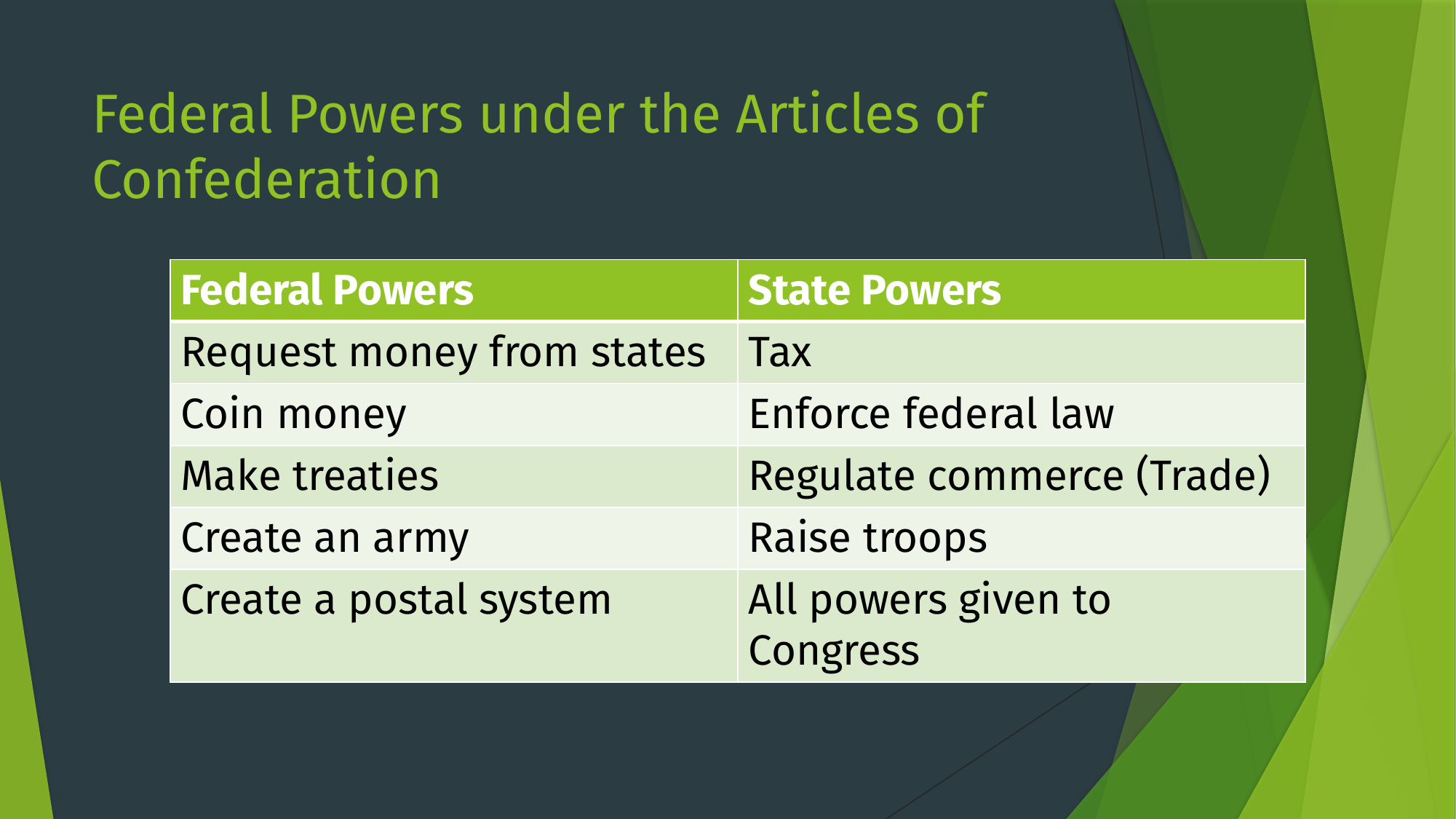

# Federal Powers under the Articles of Confederation
| Federal Powers | State Powers |
| --- | --- |
| Request money from states | Tax |
| Coin money | Enforce federal law |
| Make treaties | Regulate commerce (Trade) |
| Create an army | Raise troops |
| Create a postal system | All powers given to Congress |